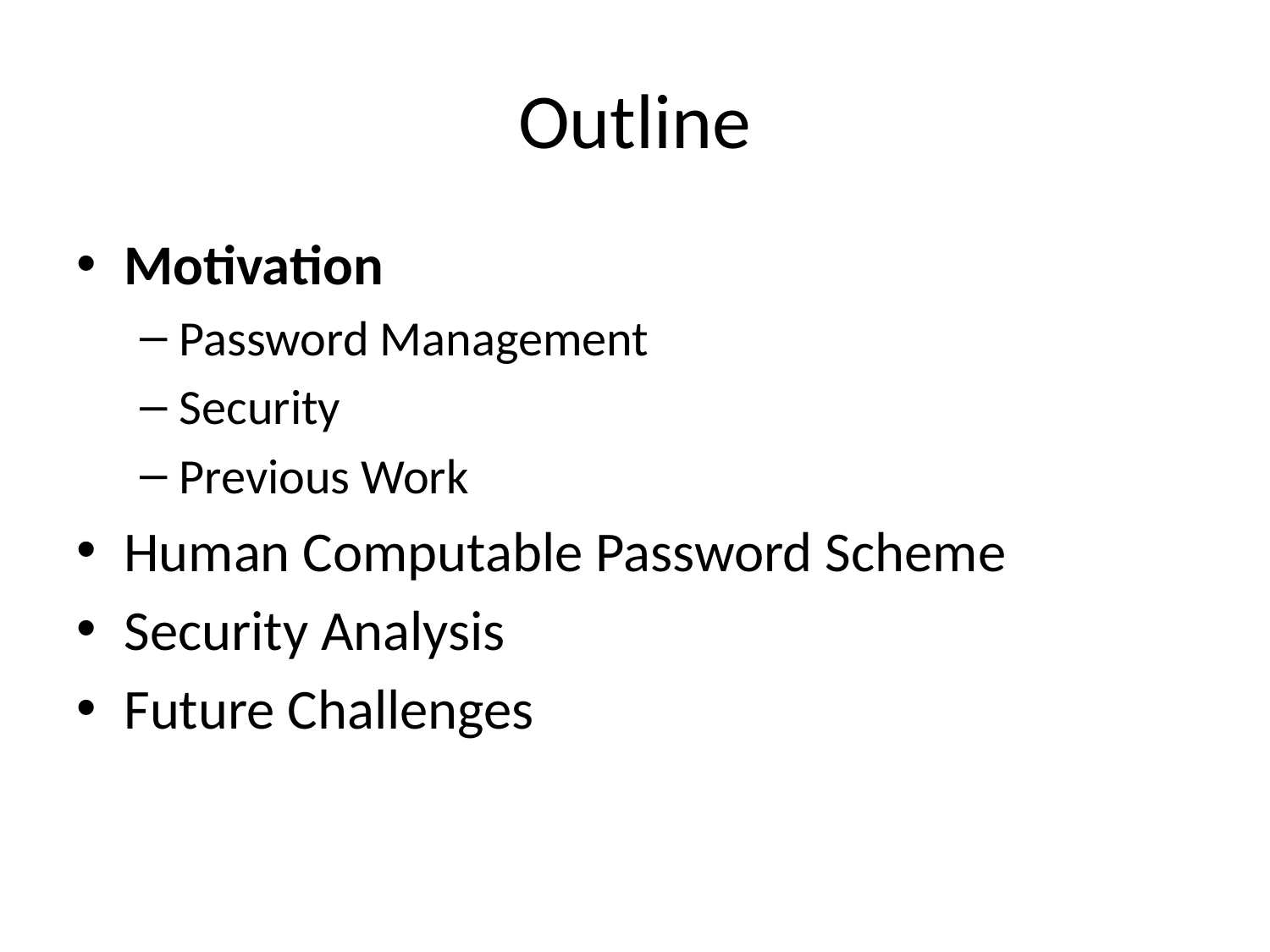

# Outline
Motivation
Password Management
Security
Previous Work
Human Computable Password Scheme
Security Analysis
Future Challenges